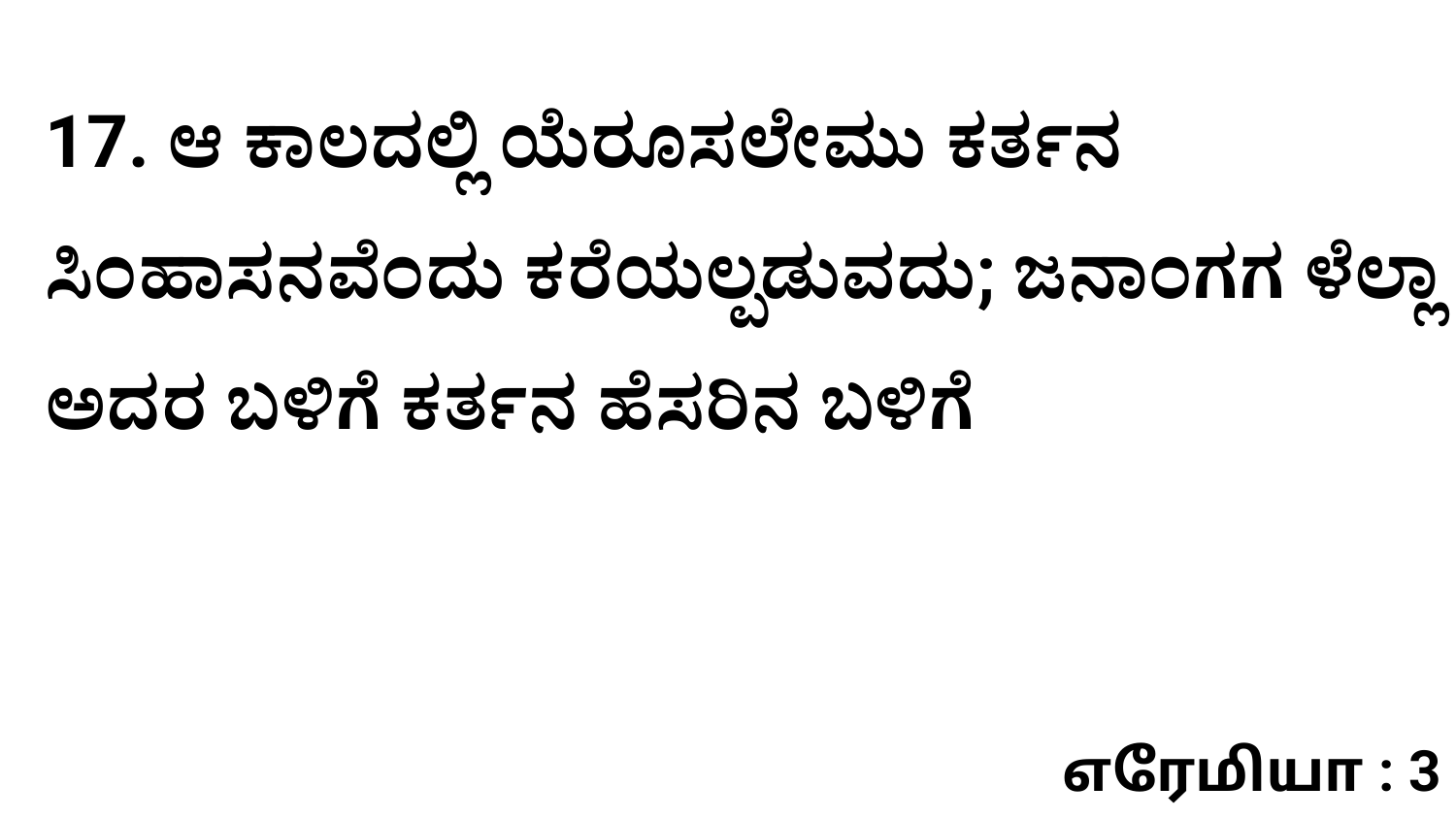

17. ಆ ಕಾಲದಲ್ಲಿ ಯೆರೂಸಲೇಮು ಕರ್ತನ ಸಿಂಹಾಸನವೆಂದು ಕರೆಯಲ್ಪಡುವದು; ಜನಾಂಗಗ ಳೆಲ್ಲಾ ಅದರ ಬಳಿಗೆ ಕರ್ತನ ಹೆಸರಿನ ಬಳಿಗೆ
எரேமியா : 3